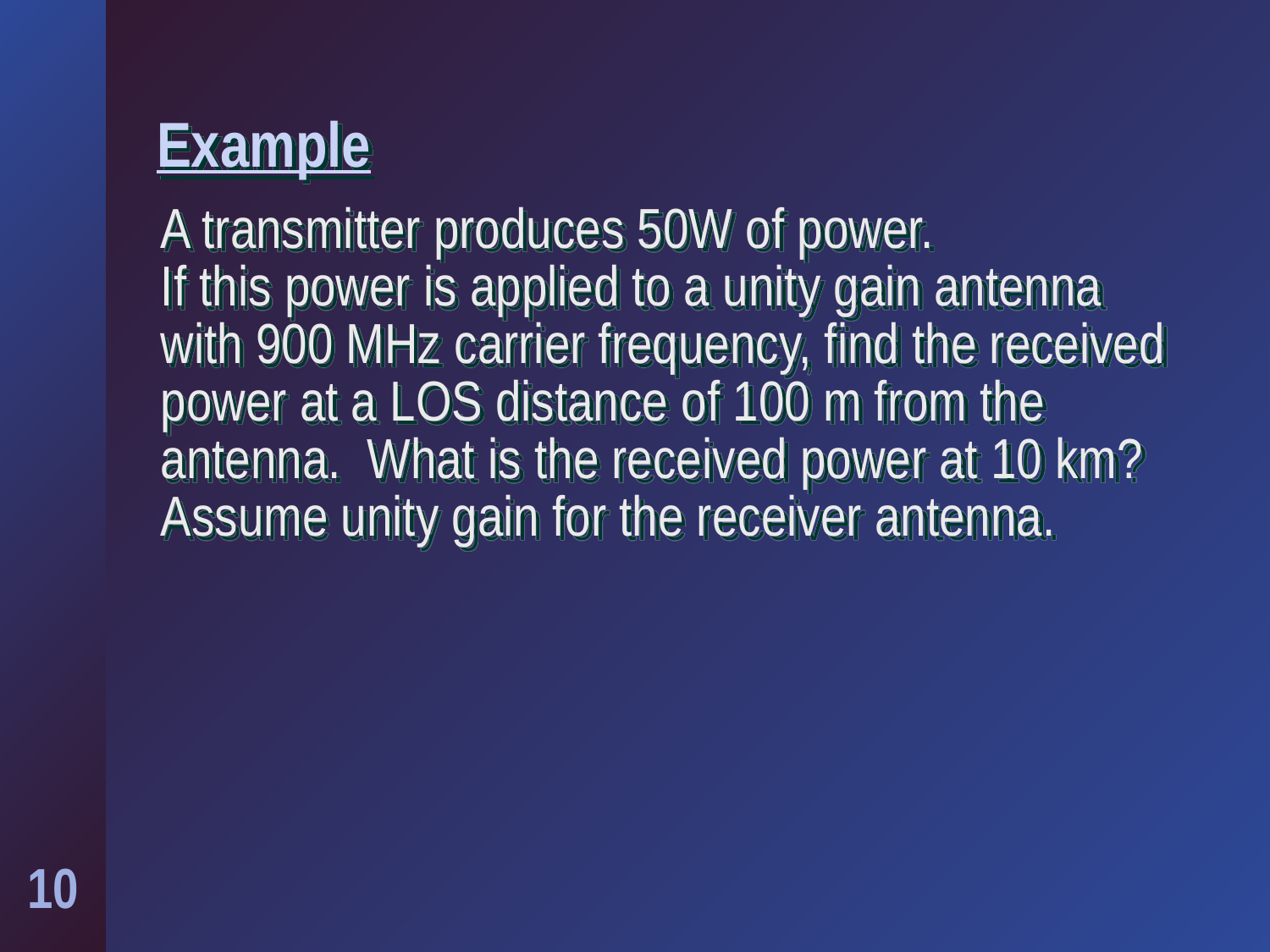

# Example
A transmitter produces 50W of power.
If this power is applied to a unity gain antenna with 900 MHz carrier frequency, find the received power at a LOS distance of 100 m from the antenna.  What is the received power at 10 km?
Assume unity gain for the receiver antenna.